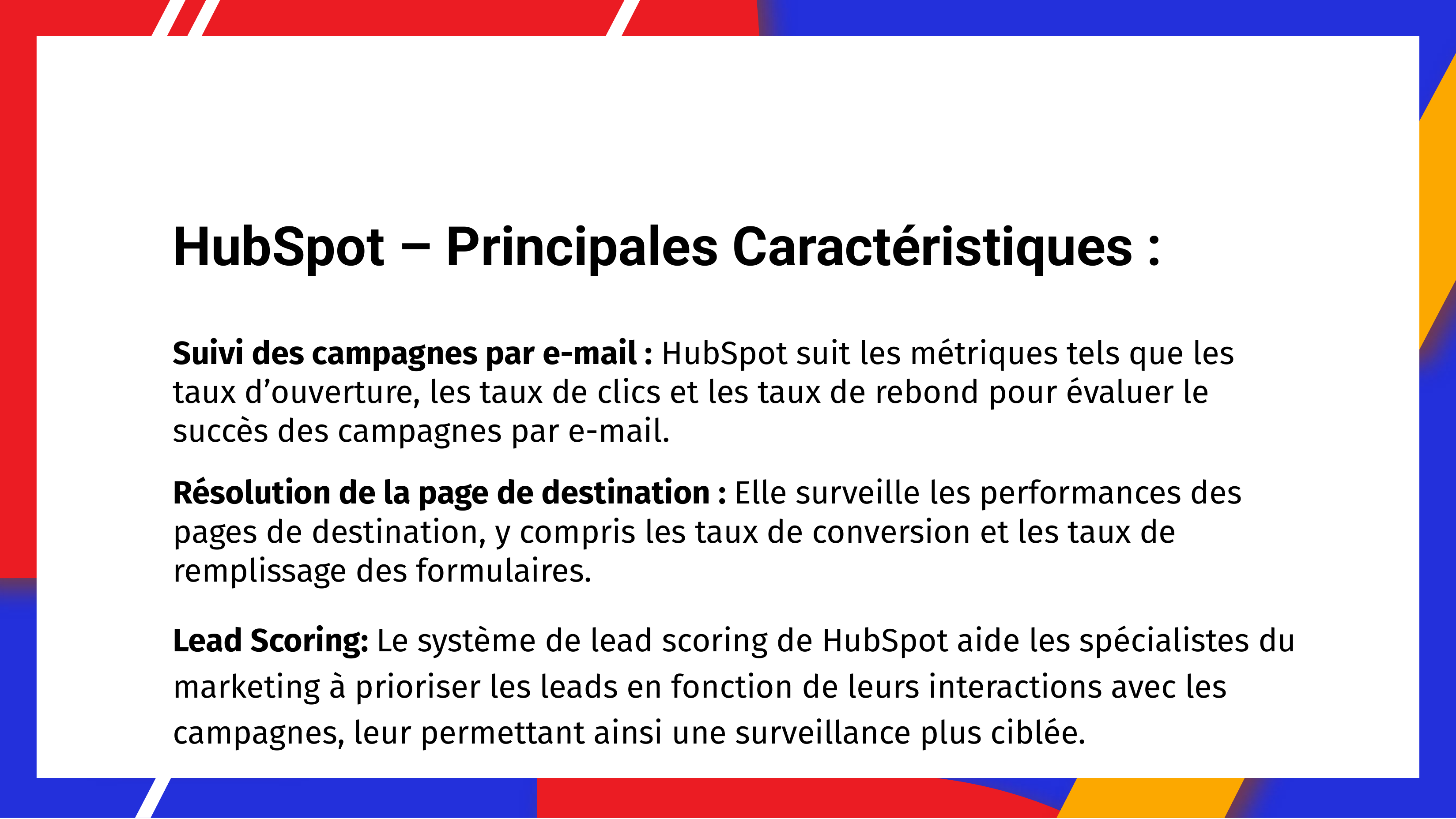

# HubSpot – Principales Caractéristiques :
Suivi des campagnes par e-mail : HubSpot suit les métriques tels que les taux d’ouverture, les taux de clics et les taux de rebond pour évaluer le succès des campagnes par e-mail.
Résolution de la page de destination : Elle surveille les performances des pages de destination, y compris les taux de conversion et les taux de remplissage des formulaires.
Lead Scoring: Le système de lead scoring de HubSpot aide les spécialistes du marketing à prioriser les leads en fonction de leurs interactions avec les campagnes, leur permettant ainsi une surveillance plus ciblée.